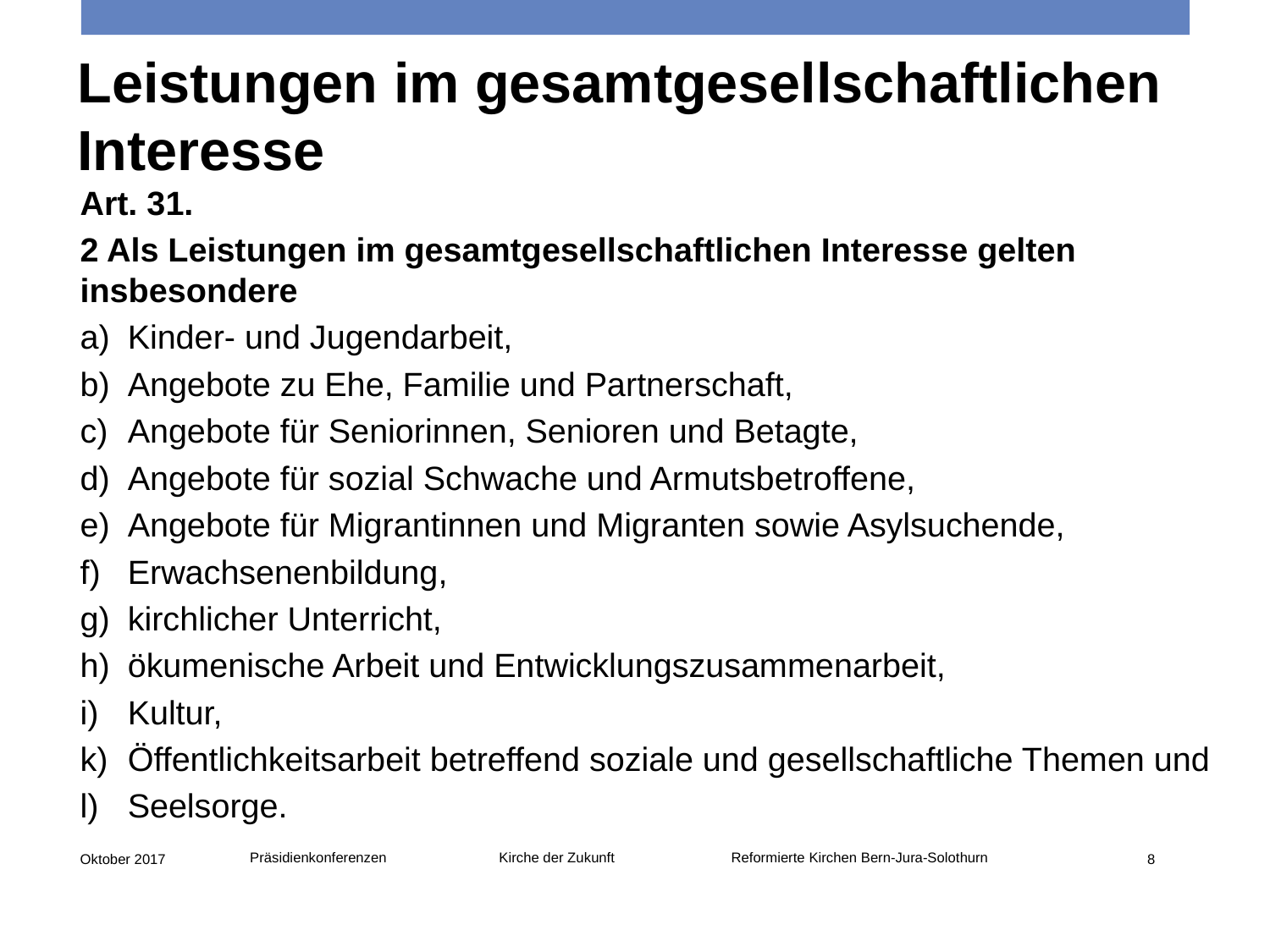

Leistungen im gesamtgesellschaftlichen Interesse
Art. 31.
2 Als Leistungen im gesamtgesellschaftlichen Interesse gelten insbesondere
Kinder- und Jugendarbeit,
Angebote zu Ehe, Familie und Partnerschaft,
Angebote für Seniorinnen, Senioren und Betagte,
Angebote für sozial Schwache und Armutsbetroffene,
Angebote für Migrantinnen und Migranten sowie Asylsuchende,
Erwachsenenbildung,
kirchlicher Unterricht,
ökumenische Arbeit und Entwicklungszusammenarbeit,
Kultur,
Öffentlichkeitsarbeit betreffend soziale und gesellschaftliche Themen und
Seelsorge.
Präsidienkonferenzen                            Kirche der Zukunft                             Reformierte Kirchen Bern-Jura-Solothurn
Oktober 2017
8